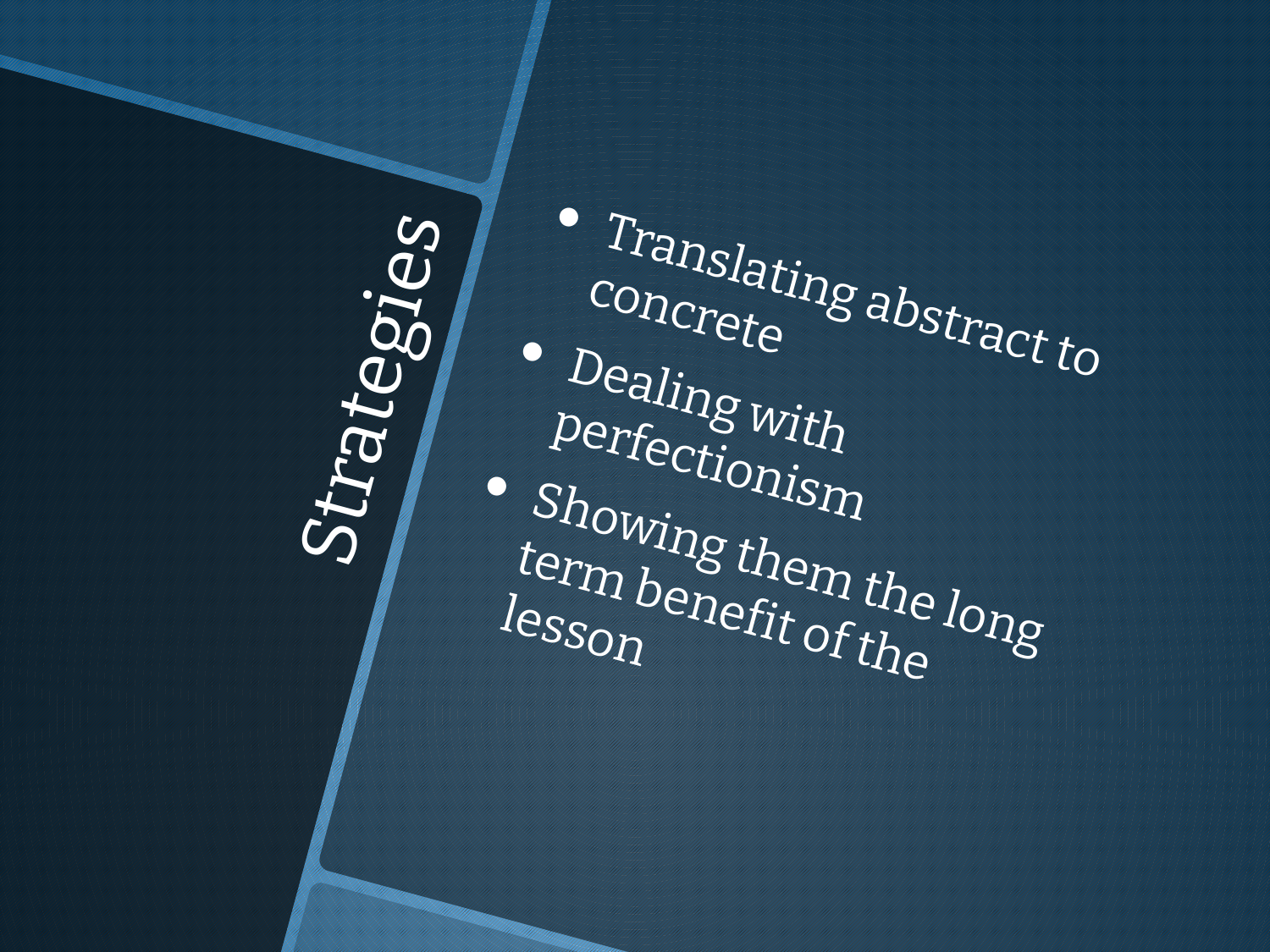

Translating abstract to concrete
Dealing with perfectionism
Showing them the long term benefit of the lesson
# Strategies